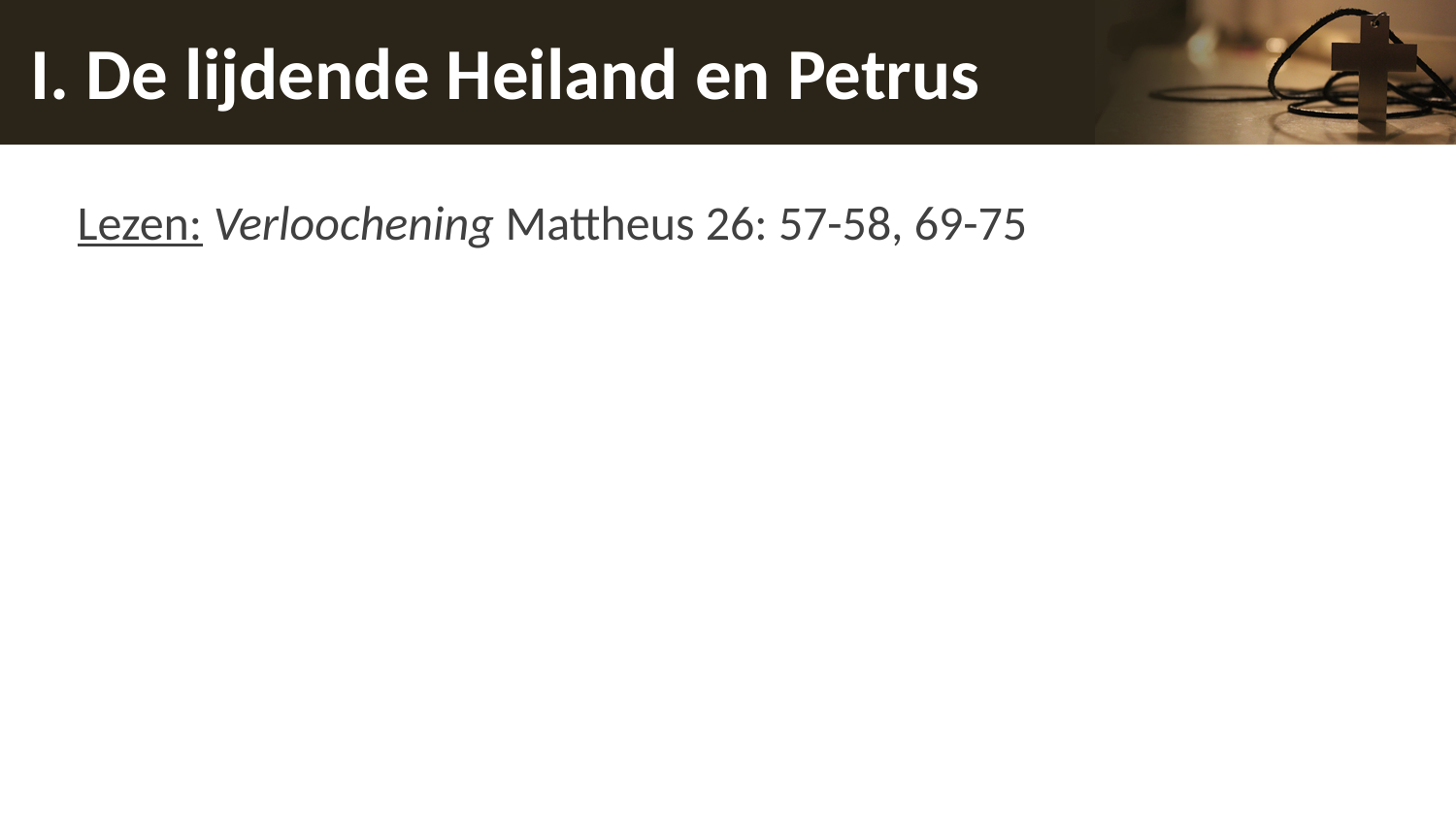

# I. De lijdende Heiland en Petrus
Lezen: Verloochening Mattheus 26: 57-58, 69-75